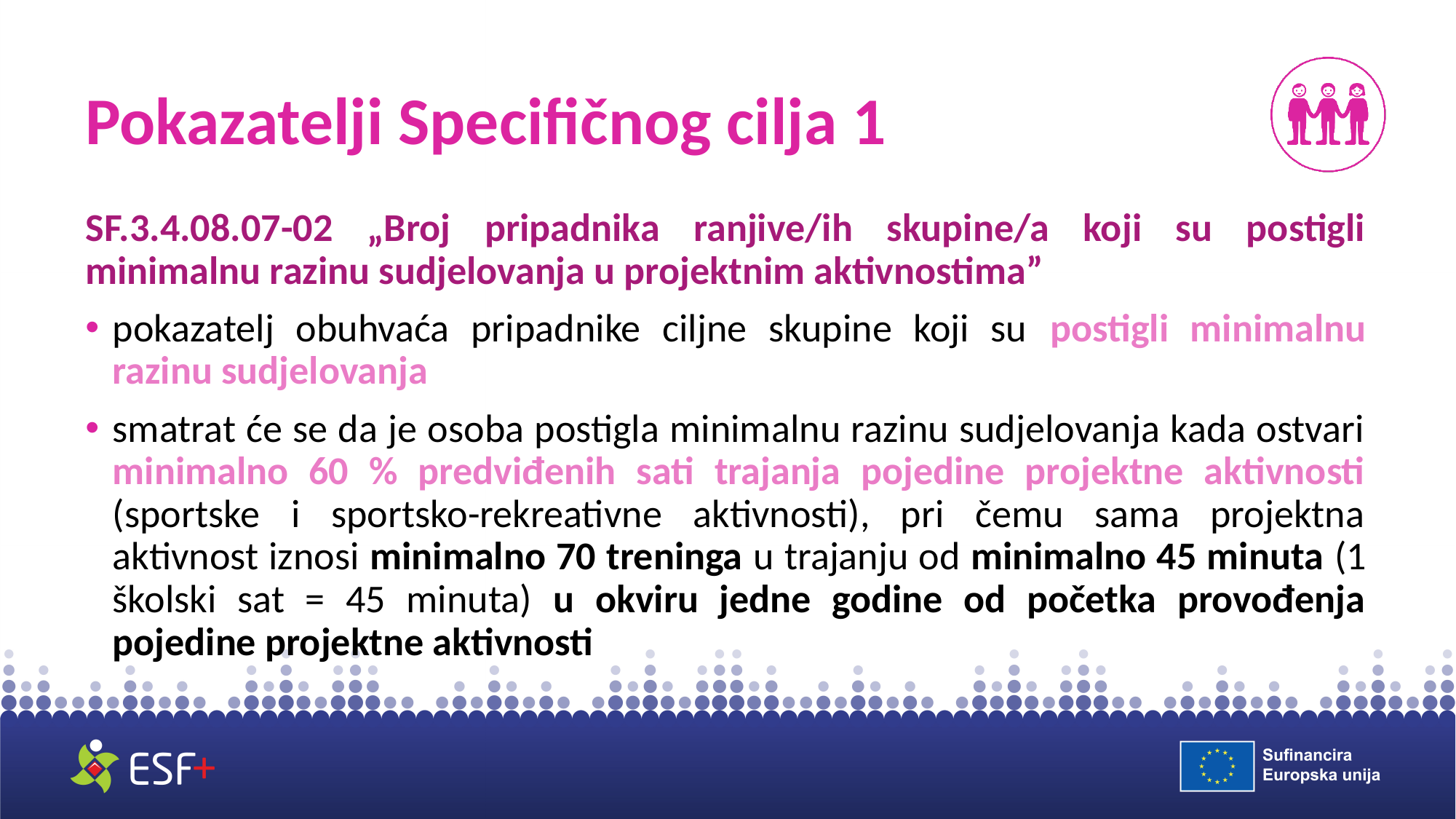

# Pokazatelji Specifičnog cilja 1
SF.3.4.08.07-02 „Broj pripadnika ranjive/ih skupine/a koji su postigli minimalnu razinu sudjelovanja u projektnim aktivnostima”
pokazatelj obuhvaća pripadnike ciljne skupine koji su postigli minimalnu razinu sudjelovanja
smatrat će se da je osoba postigla minimalnu razinu sudjelovanja kada ostvari minimalno 60 % predviđenih sati trajanja pojedine projektne aktivnosti (sportske i sportsko-rekreativne aktivnosti), pri čemu sama projektna aktivnost iznosi minimalno 70 treninga u trajanju od minimalno 45 minuta (1 školski sat = 45 minuta) u okviru jedne godine od početka provođenja pojedine projektne aktivnosti